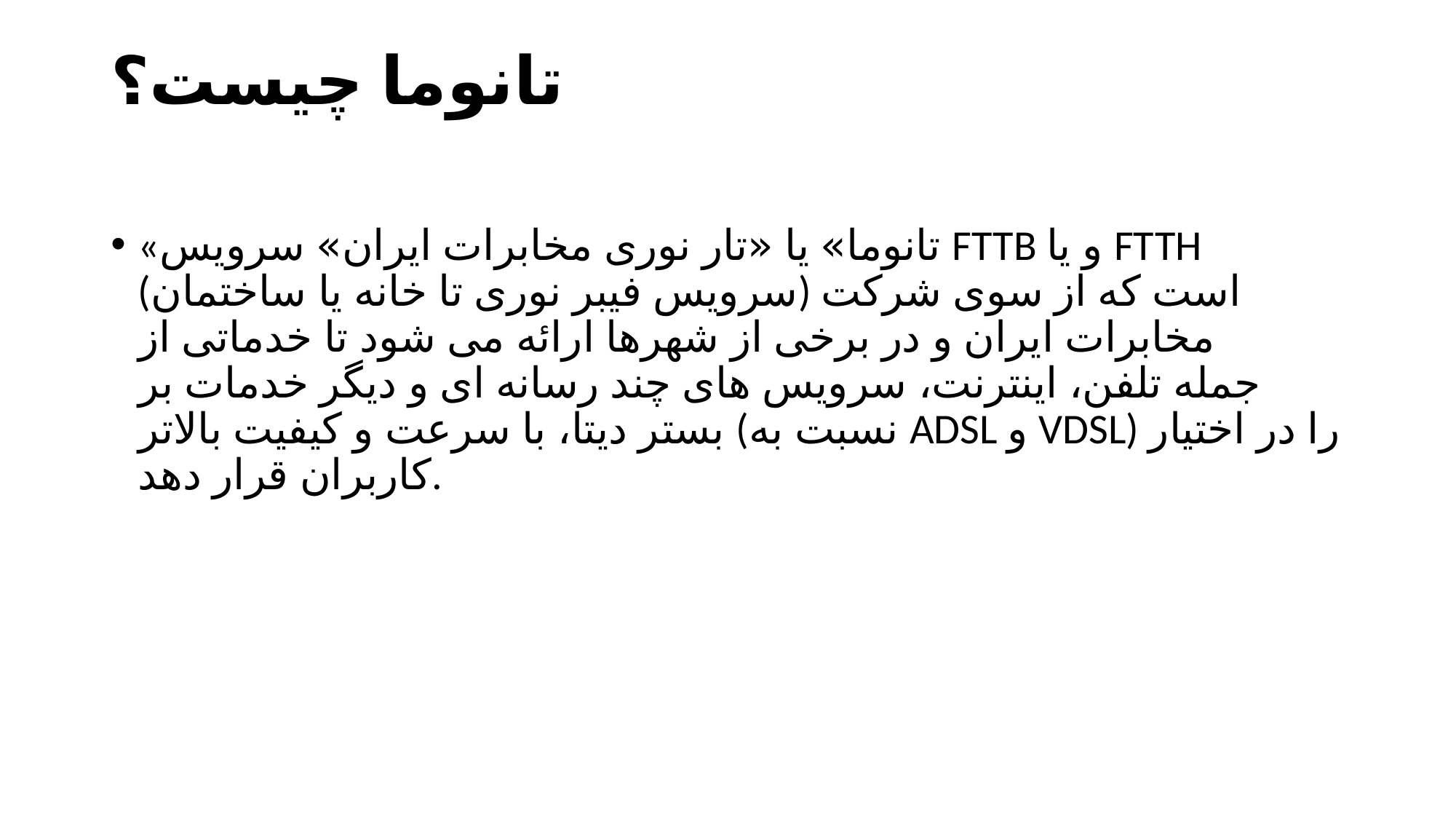

# تانوما چیست؟
«تانوما» یا «تار نوری مخابرات ایران» سرویس FTTB و یا FTTH (سرویس فیبر نوری تا خانه یا ساختمان) است که از سوی شرکت مخابرات ایران و در برخی از شهرها ارائه می شود تا خدماتی از جمله تلفن، اینترنت، سرویس های چند رسانه ای و دیگر خدمات بر بستر دیتا، با سرعت و کیفیت بالاتر (نسبت به ADSL و VDSL) را در اختیار کاربران قرار دهد.